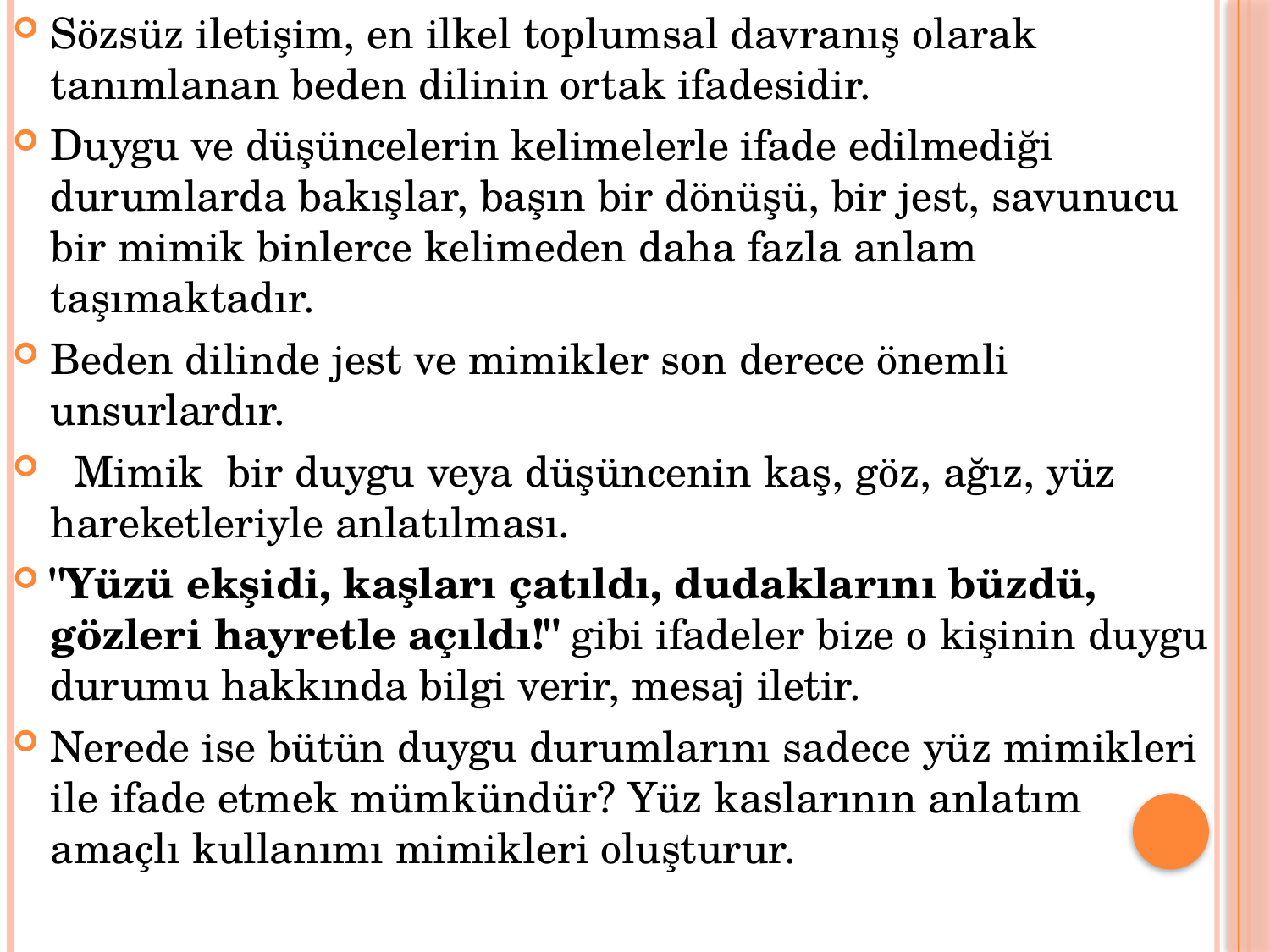

Sözsüz iletişim, en ilkel toplumsal davranış olarak tanımlanan beden dilinin ortak ifadesidir.
Duygu ve düşüncelerin kelimelerle ifade edilmediği durumlarda bakışlar, başın bir dönüşü, bir jest, savunucu bir mimik binlerce kelimeden daha fazla anlam taşımaktadır.
Beden dilinde jest ve mimikler son derece önemli unsurlardır.
  Mimik  bir duygu veya düşüncenin kaş, göz, ağız, yüz hareketleriyle anlatılması.
"Yüzü ekşidi, kaşları çatıldı, dudaklarını büzdü, gözleri hayretle açıldı!" gibi ifadeler bize o kişinin duygu durumu hakkında bilgi verir, mesaj iletir.
Nerede ise bütün duygu durumlarını sadece yüz mimikleri ile ifade etmek mümkündür? Yüz kaslarının anlatım amaçlı kullanımı mimikleri oluşturur.